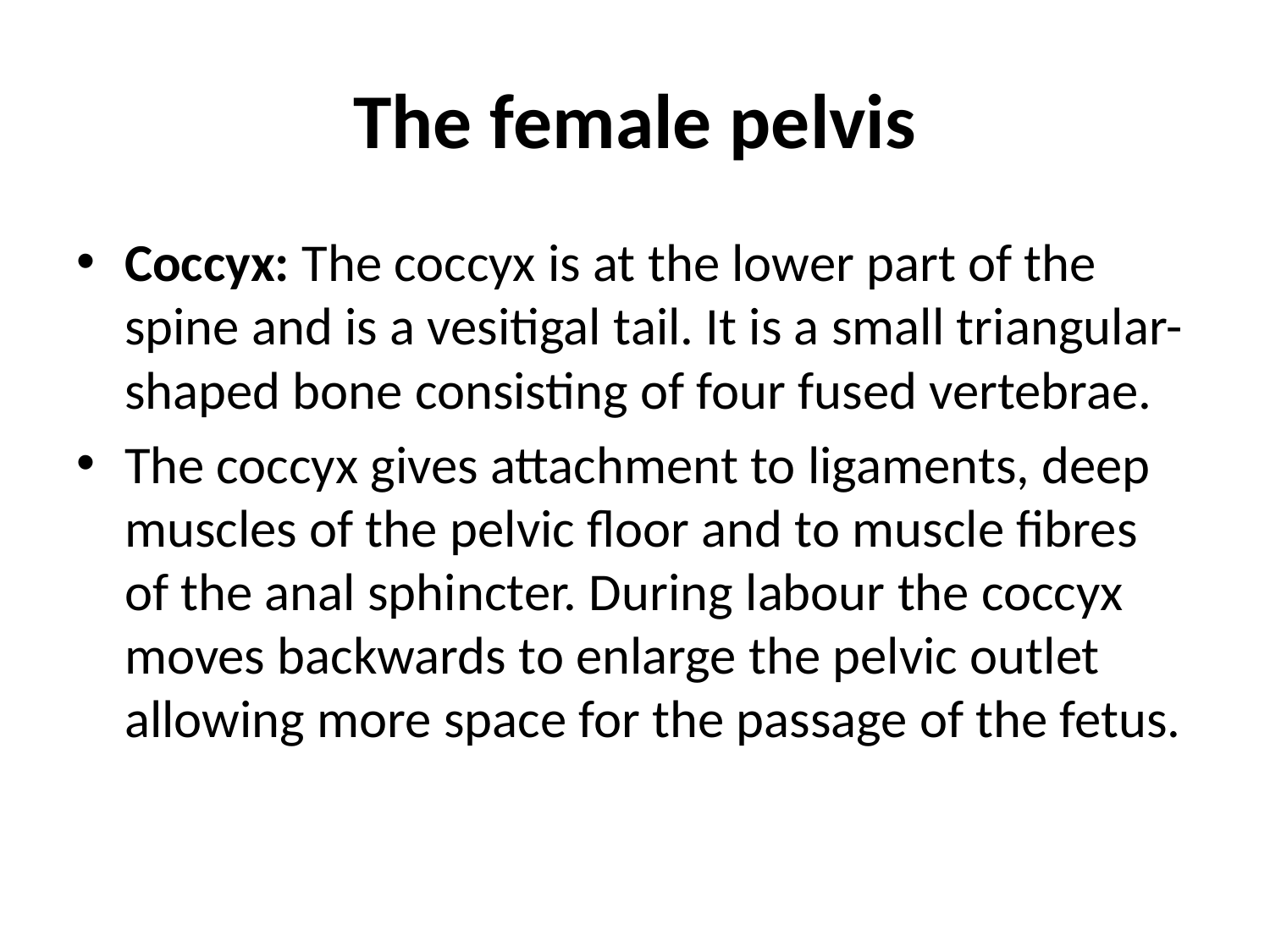

# The female pelvis
Coccyx: The coccyx is at the lower part of the spine and is a vesitigal tail. It is a small triangular-shaped bone consisting of four fused vertebrae.
The coccyx gives attachment to ligaments, deep muscles of the pelvic floor and to muscle fibres of the anal sphincter. During labour the coccyx moves backwards to enlarge the pelvic outlet allowing more space for the passage of the fetus.